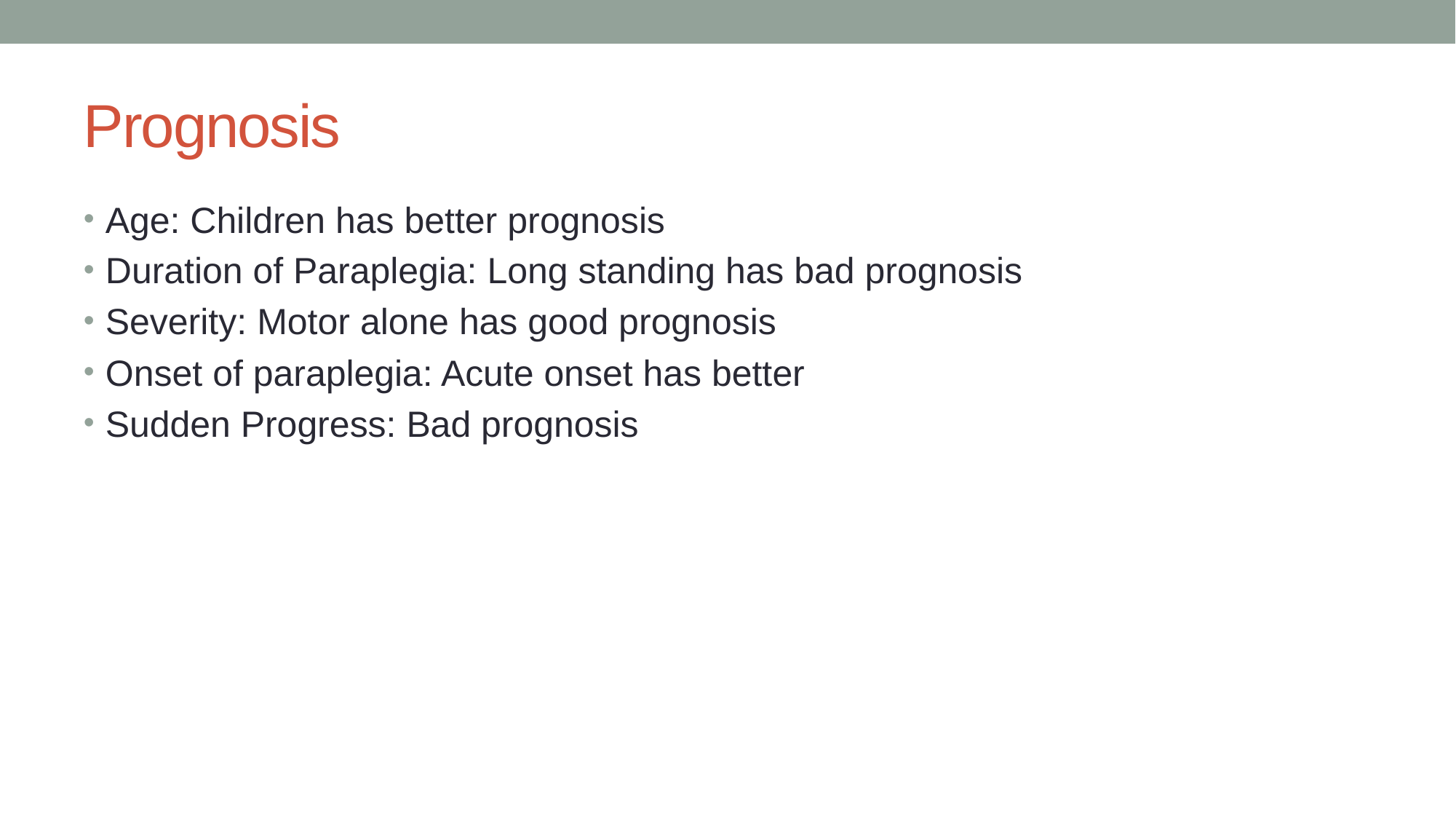

# Prognosis
Age: Children has better prognosis
Duration of Paraplegia: Long standing has bad prognosis
Severity: Motor alone has good prognosis
Onset of paraplegia: Acute onset has better
Sudden Progress: Bad prognosis